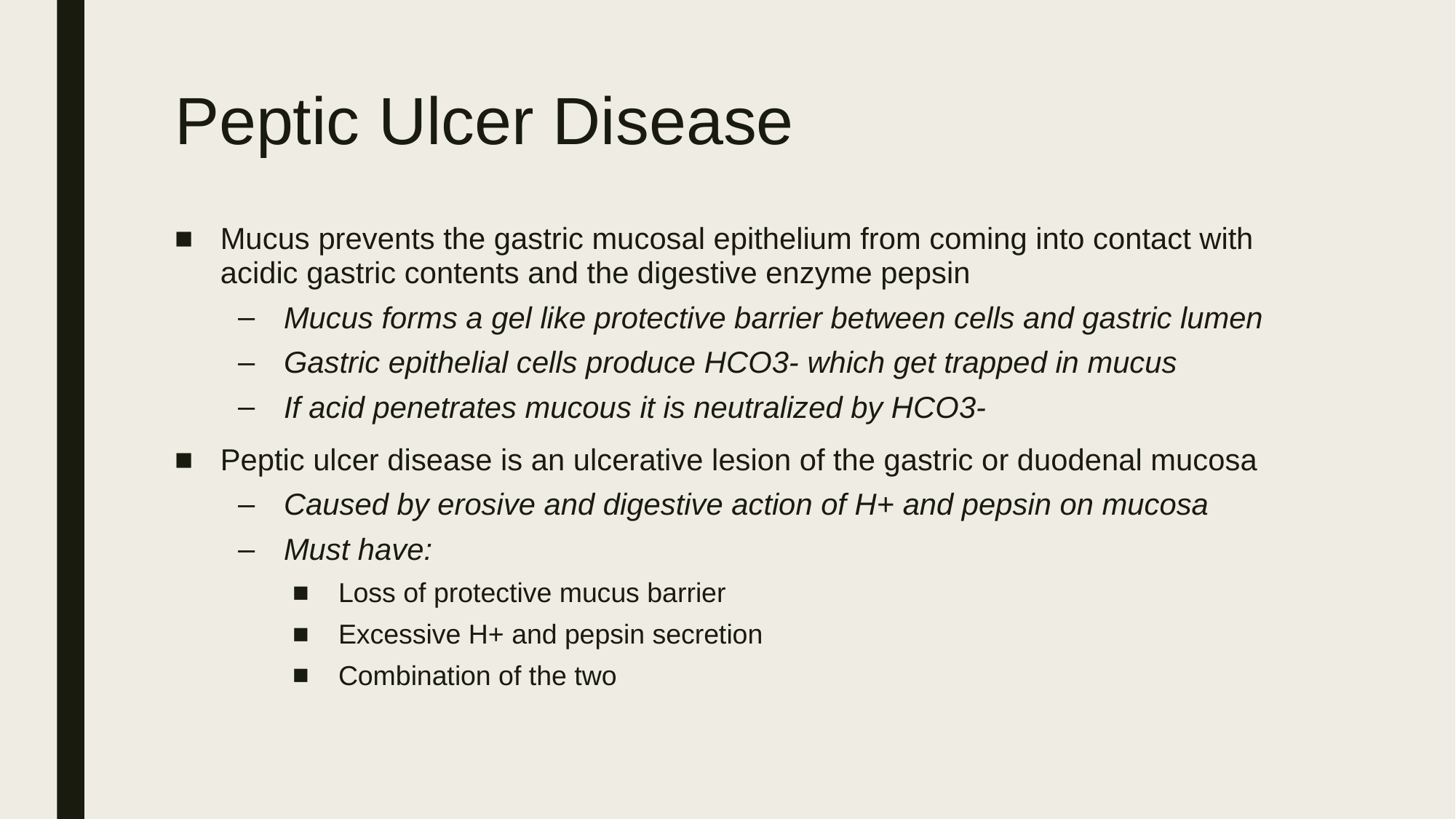

# Peptic Ulcer Disease
Mucus prevents the gastric mucosal epithelium from coming into contact with acidic gastric contents and the digestive enzyme pepsin
Mucus forms a gel like protective barrier between cells and gastric lumen
Gastric epithelial cells produce HCO3- which get trapped in mucus
If acid penetrates mucous it is neutralized by HCO3-
Peptic ulcer disease is an ulcerative lesion of the gastric or duodenal mucosa
Caused by erosive and digestive action of H+ and pepsin on mucosa
Must have:
Loss of protective mucus barrier
Excessive H+ and pepsin secretion
Combination of the two